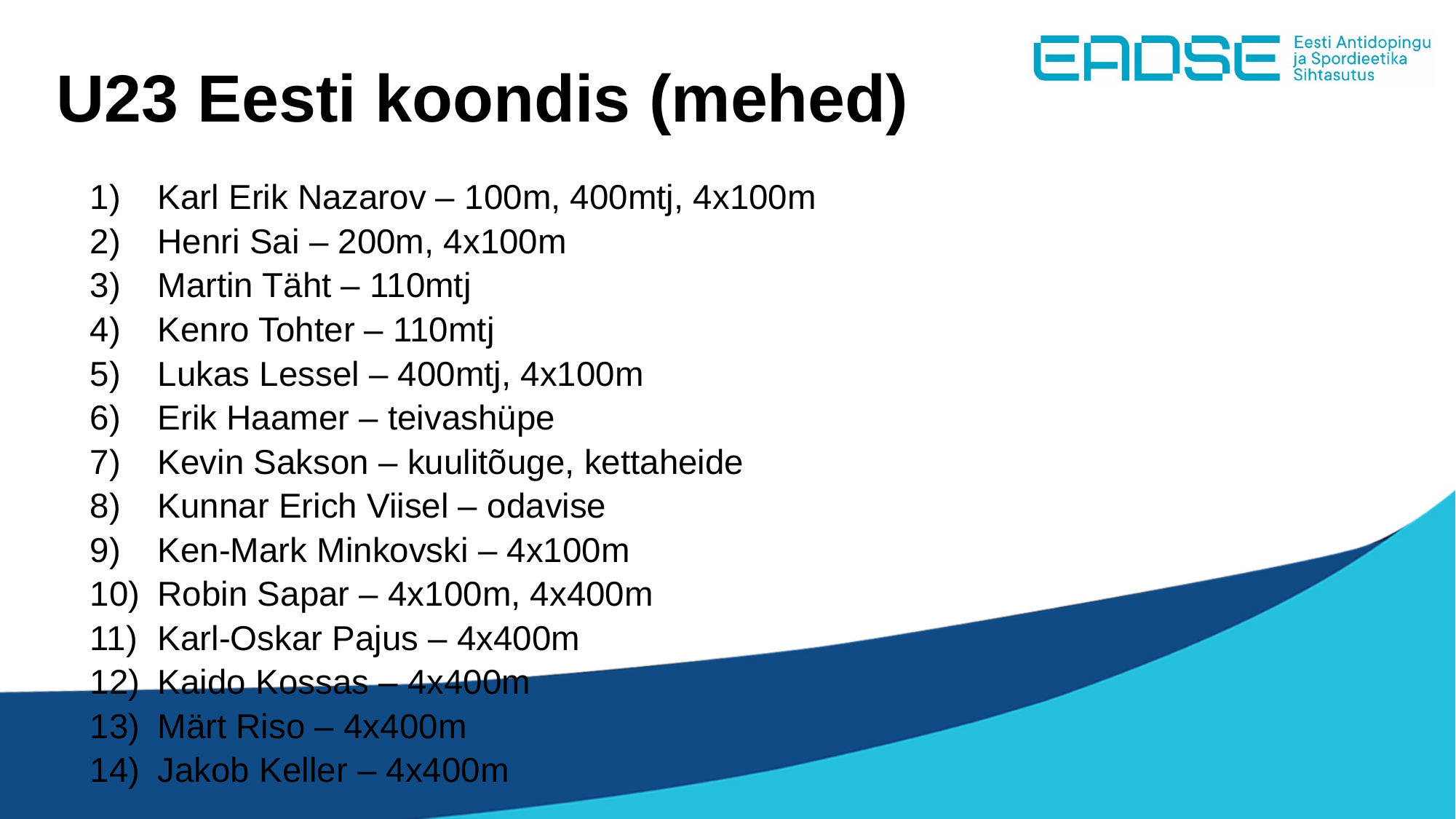

# U23 Eesti koondis (mehed)
Karl Erik Nazarov – 100m, 400mtj, 4x100m
Henri Sai – 200m, 4x100m
Martin Täht – 110mtj
Kenro Tohter – 110mtj
Lukas Lessel – 400mtj, 4x100m
Erik Haamer – teivashüpe
Kevin Sakson – kuulitõuge, kettaheide
Kunnar Erich Viisel – odavise
Ken-Mark Minkovski – 4x100m
Robin Sapar – 4x100m, 4x400m
Karl-Oskar Pajus – 4x400m
Kaido Kossas – 4x400m
Märt Riso – 4x400m
Jakob Keller – 4x400m